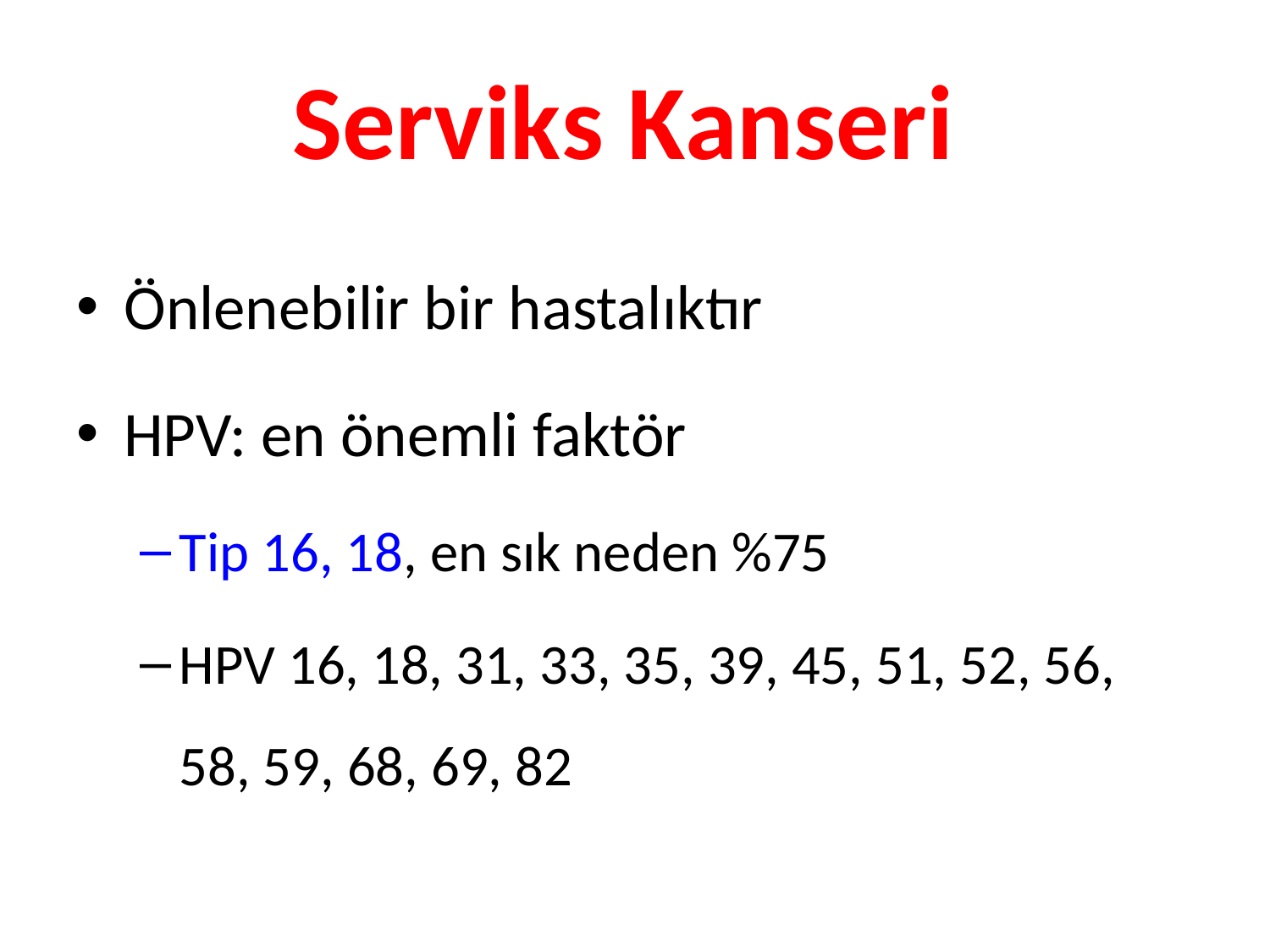

# Serviks Kanseri
Önlenebilir bir hastalıktır
HPV: en önemli faktör
Tip 16, 18, en sık neden %75
HPV 16, 18, 31, 33, 35, 39, 45, 51, 52, 56, 58, 59, 68, 69, 82